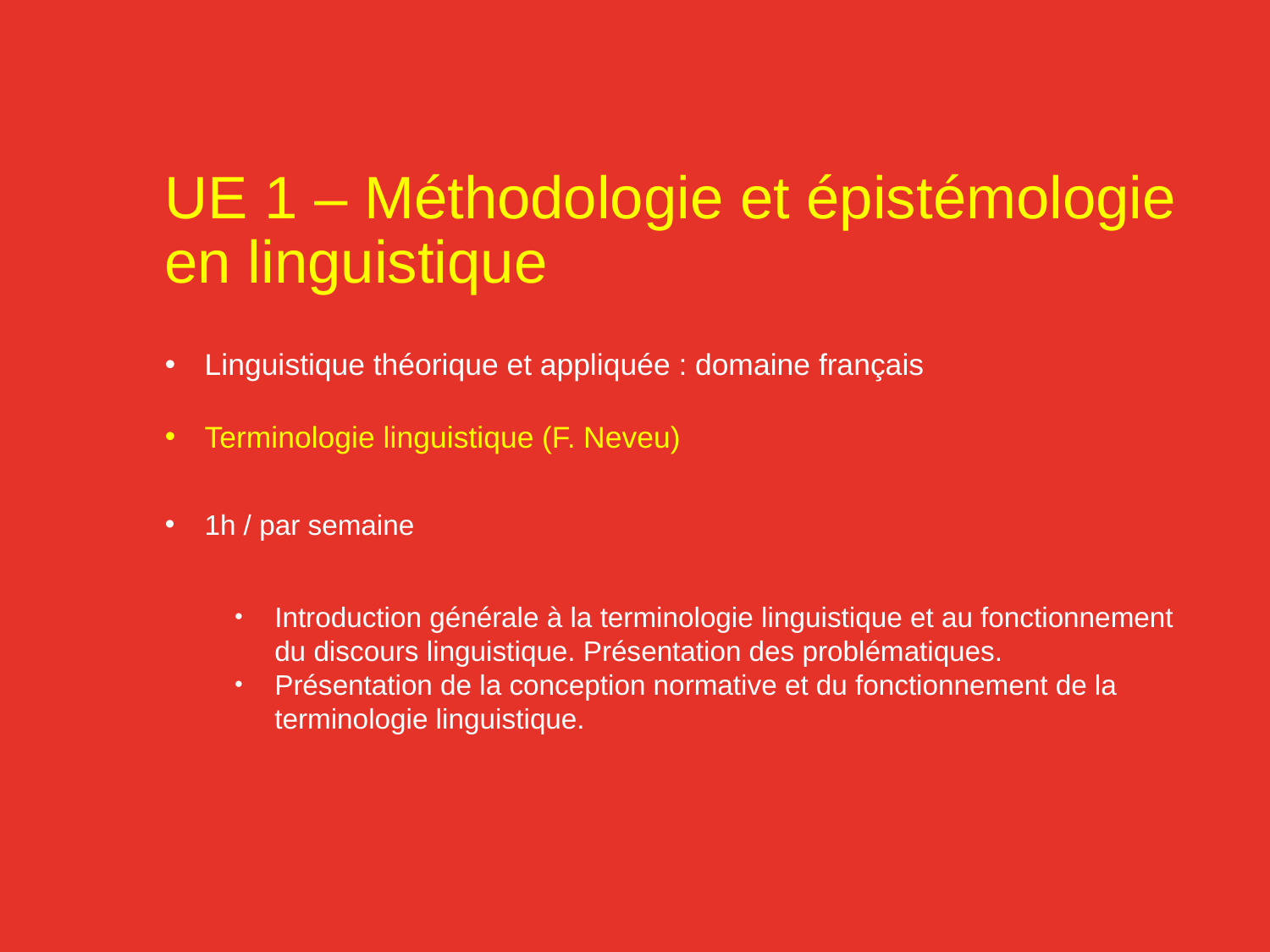

# UE 1 – Méthodologie et épistémologie en linguistique

Linguistique théorique et appliquée : domaine français

Terminologie linguistique (F. Neveu)

1h / par semaine

Introduction générale à la terminologie linguistique et au fonctionnement du discours linguistique. Présentation des problématiques.
Présentation de la conception normative et du fonctionnement de la terminologie linguistique.